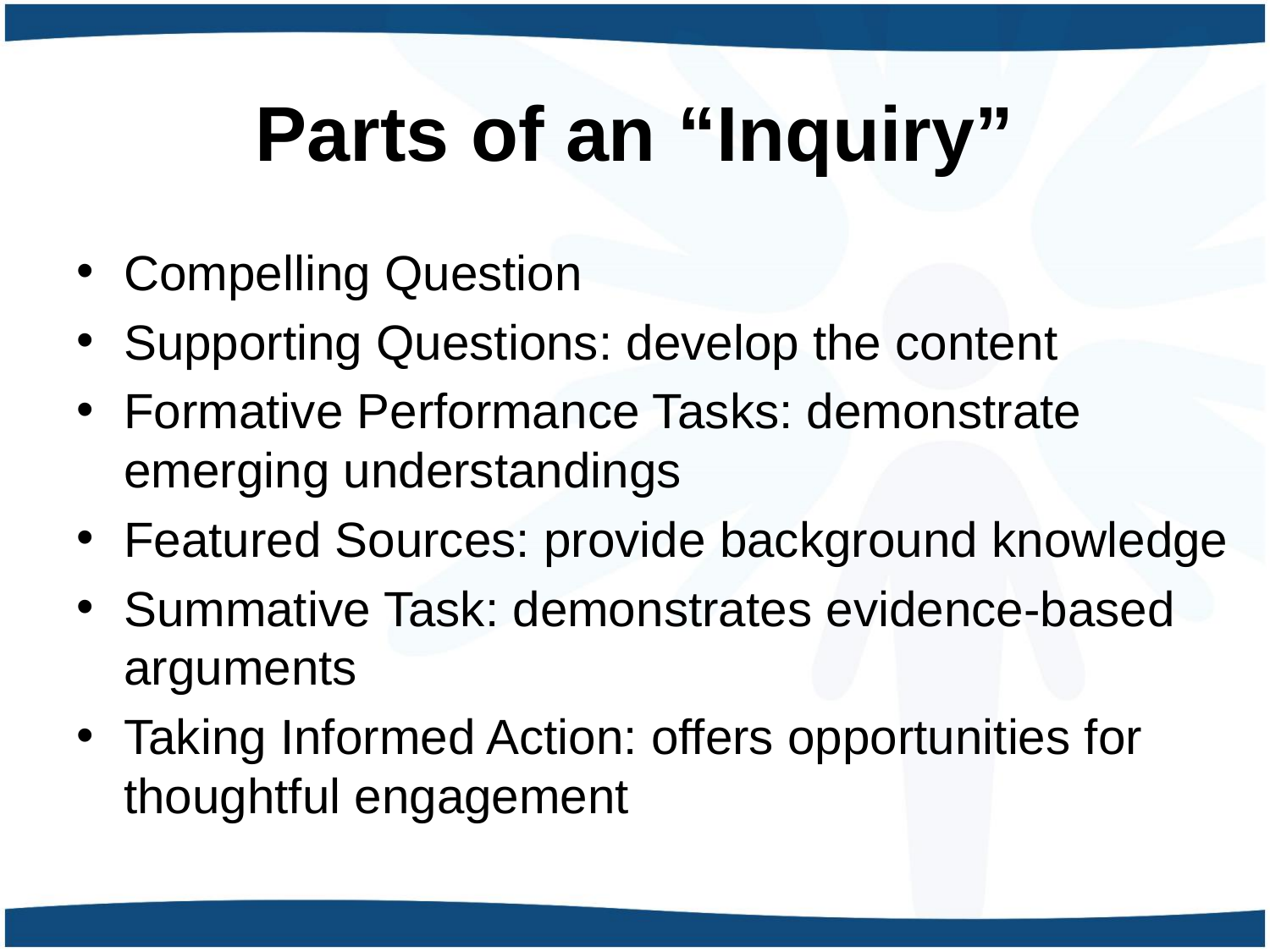

# Parts of an “Inquiry”
Compelling Question
Supporting Questions: develop the content
Formative Performance Tasks: demonstrate emerging understandings
Featured Sources: provide background knowledge
Summative Task: demonstrates evidence-based arguments
Taking Informed Action: offers opportunities for thoughtful engagement